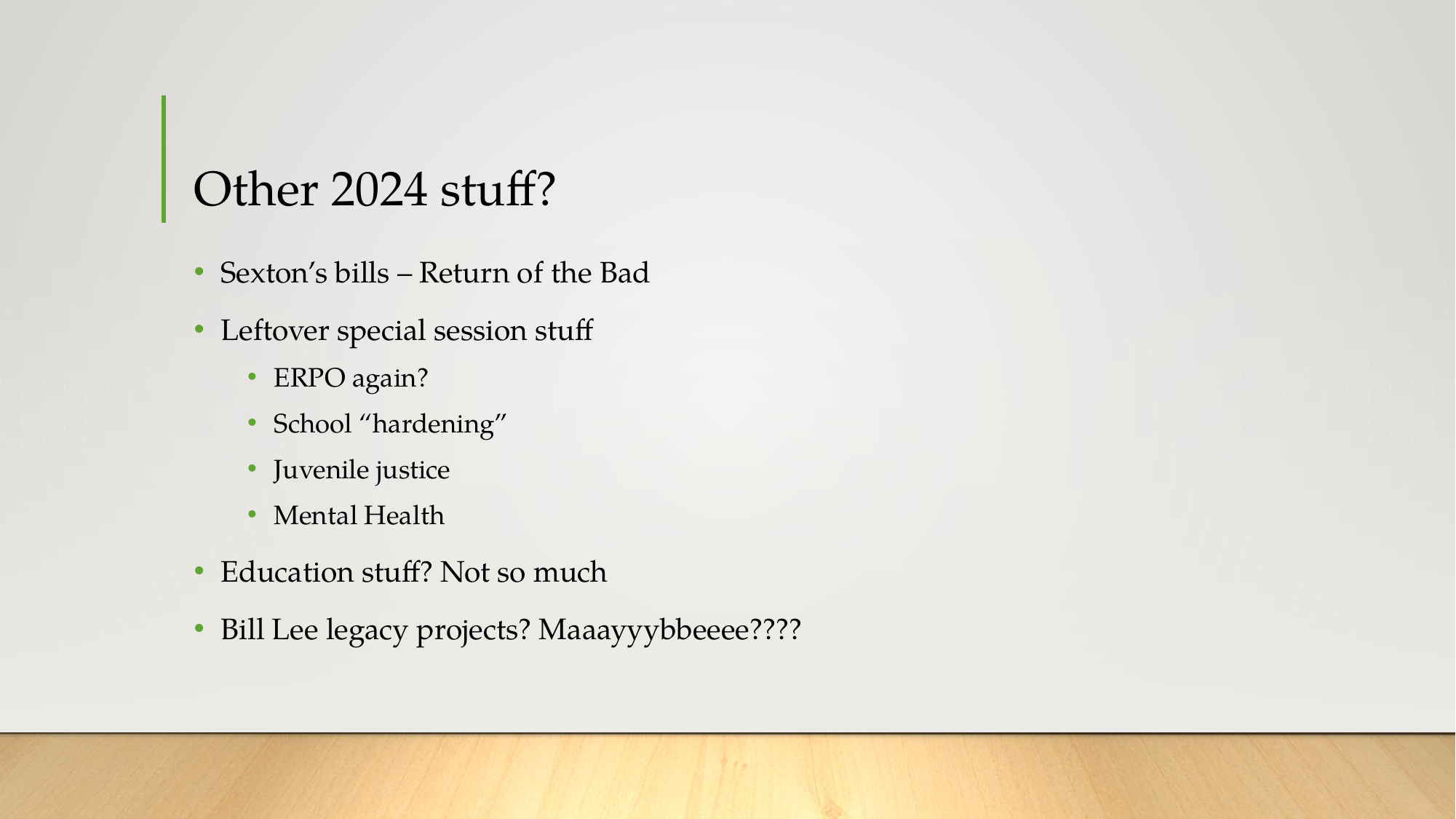

# Other 2024 stuff?
Sexton’s bills – Return of the Bad
Leftover special session stuff
ERPO again?
School “hardening”
Juvenile justice
Mental Health
Education stuff? Not so much
Bill Lee legacy projects? Maaayyybbeeee????